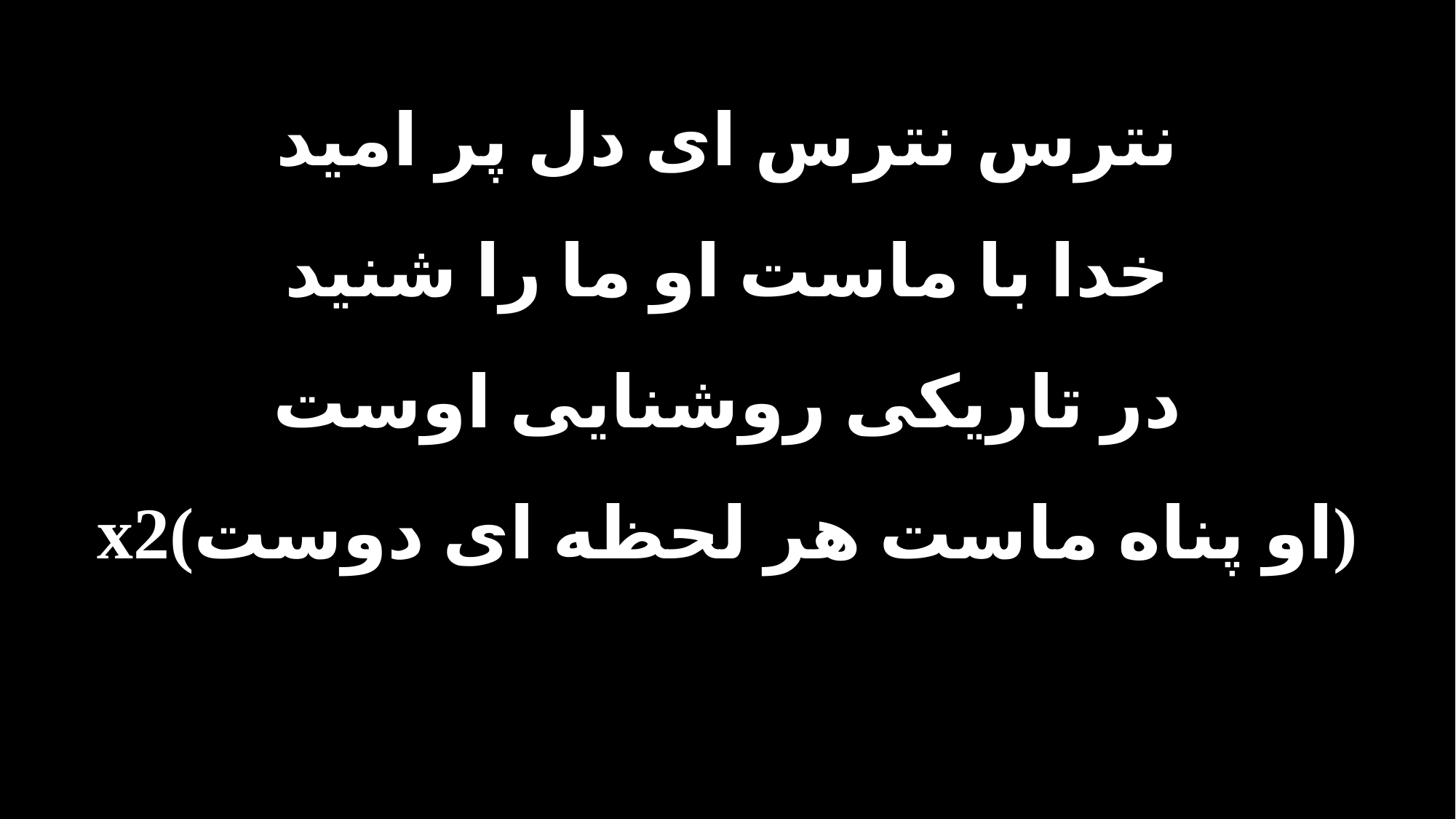

نترس نترس ای دل پر امید
خدا با ماست او ما را شنید
در تاریکی روشنایی اوست
(او پناه ماست هر لحظه ای دوست)x2